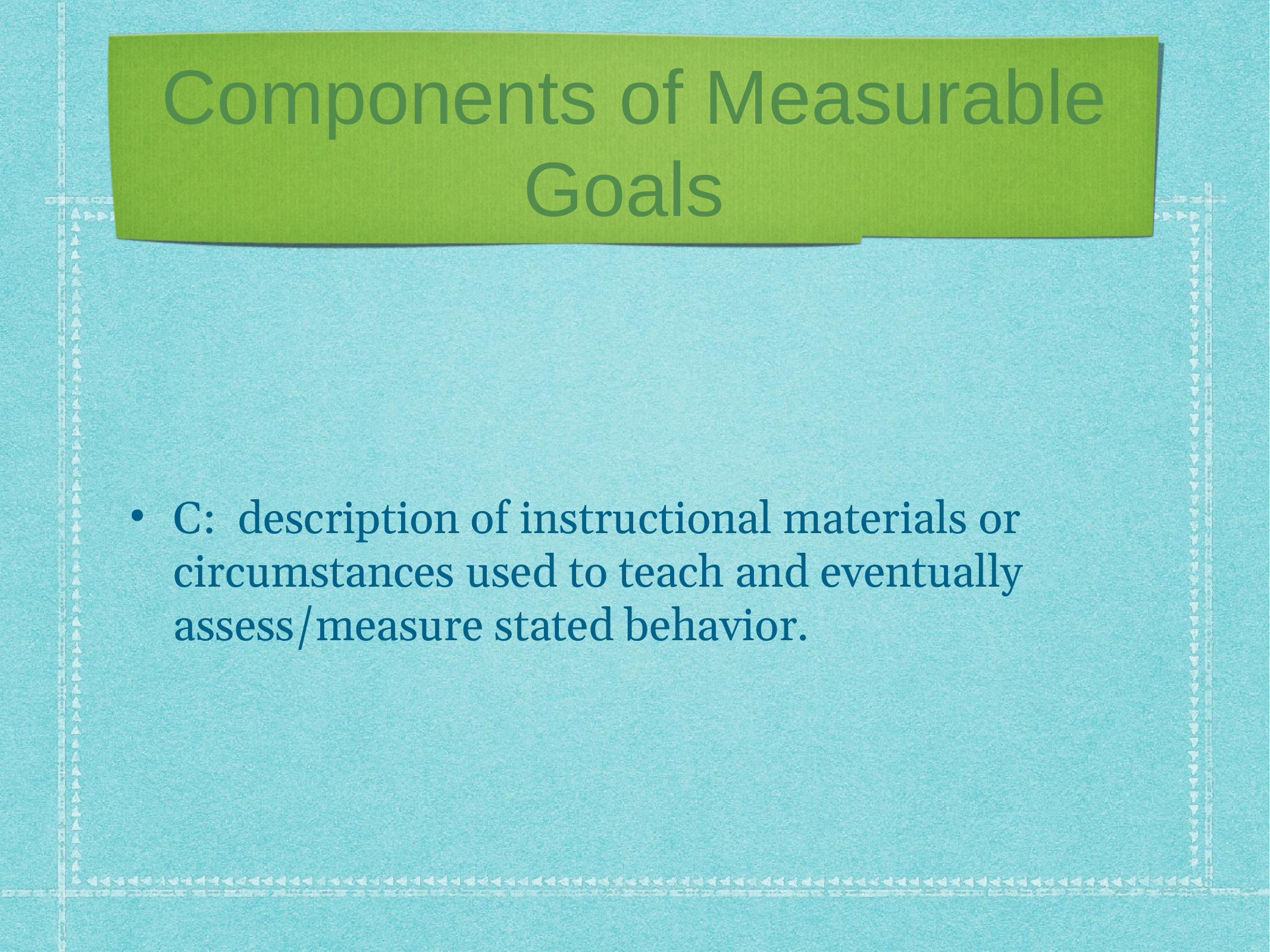

# Components of Measurable Goals
C:  description of instructional materials or circumstances used to teach and eventually assess/measure stated behavior.